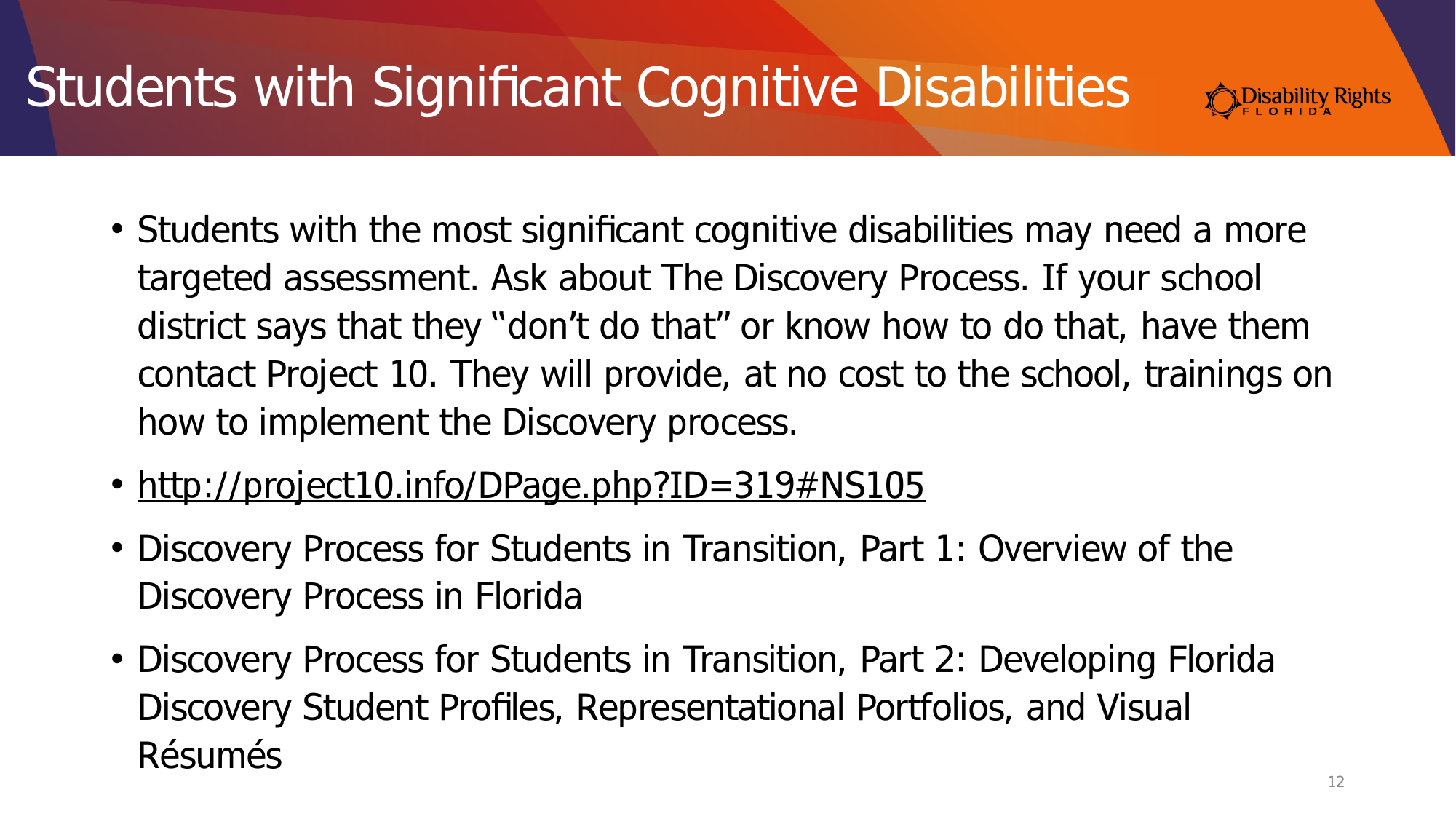

# Students with Significant Cognitive Disabilities
Students with the most significant cognitive disabilities may need a more targeted assessment. Ask about The Discovery Process. If your school district says that they “don’t do that” or know how to do that, have them contact Project 10. They will provide, at no cost to the school, trainings on how to implement the Discovery process.
http://project10.info/DPage.php?ID=319#NS105
Discovery Process for Students in Transition, Part 1: Overview of the Discovery Process in Florida
Discovery Process for Students in Transition, Part 2: Developing Florida Discovery Student Profiles, Representational Portfolios, and Visual Résumés
12